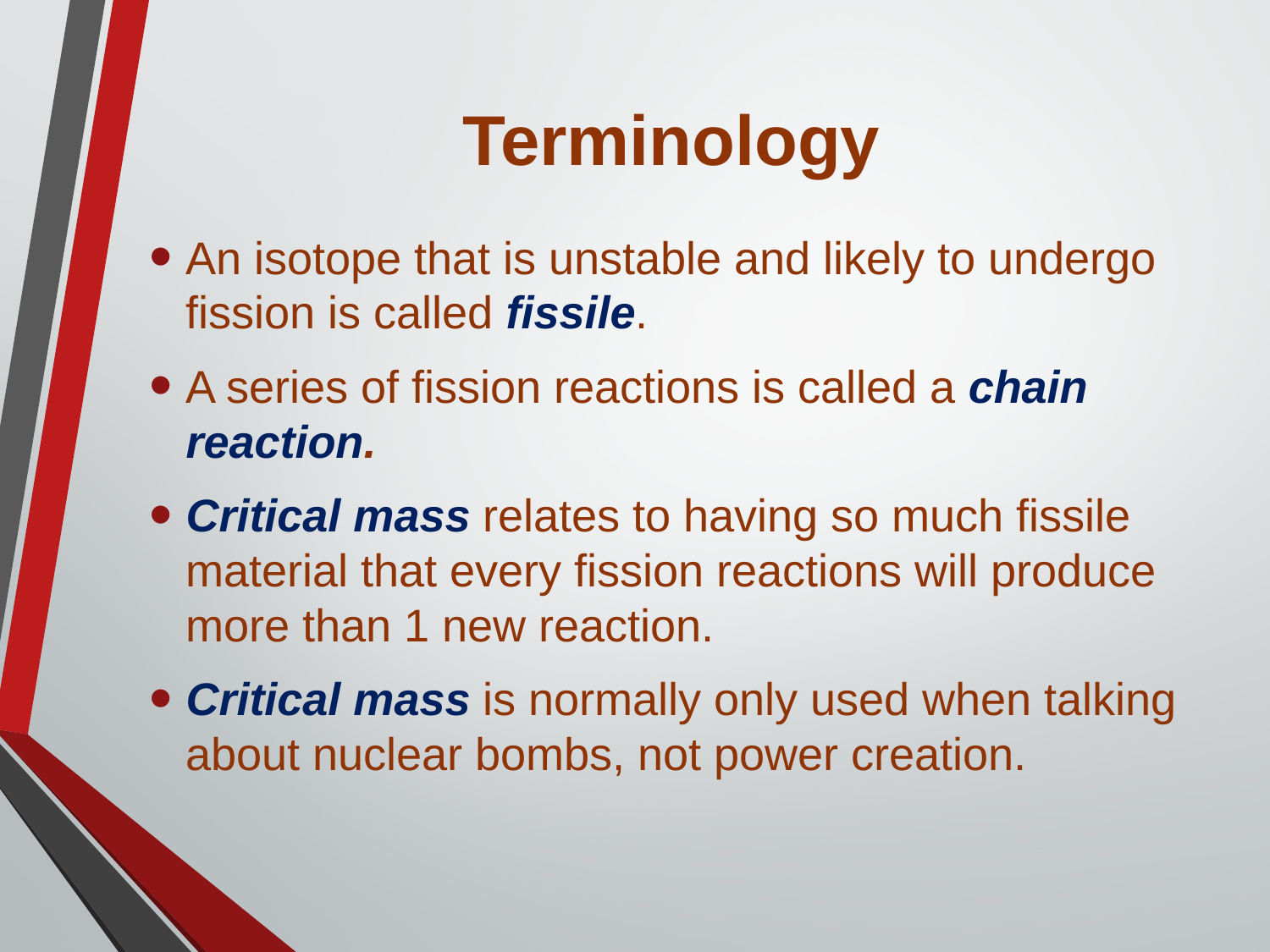

# Terminology
An isotope that is unstable and likely to undergo fission is called fissile.
A series of fission reactions is called a chain reaction.
Critical mass relates to having so much fissile material that every fission reactions will produce more than 1 new reaction.
Critical mass is normally only used when talking about nuclear bombs, not power creation.